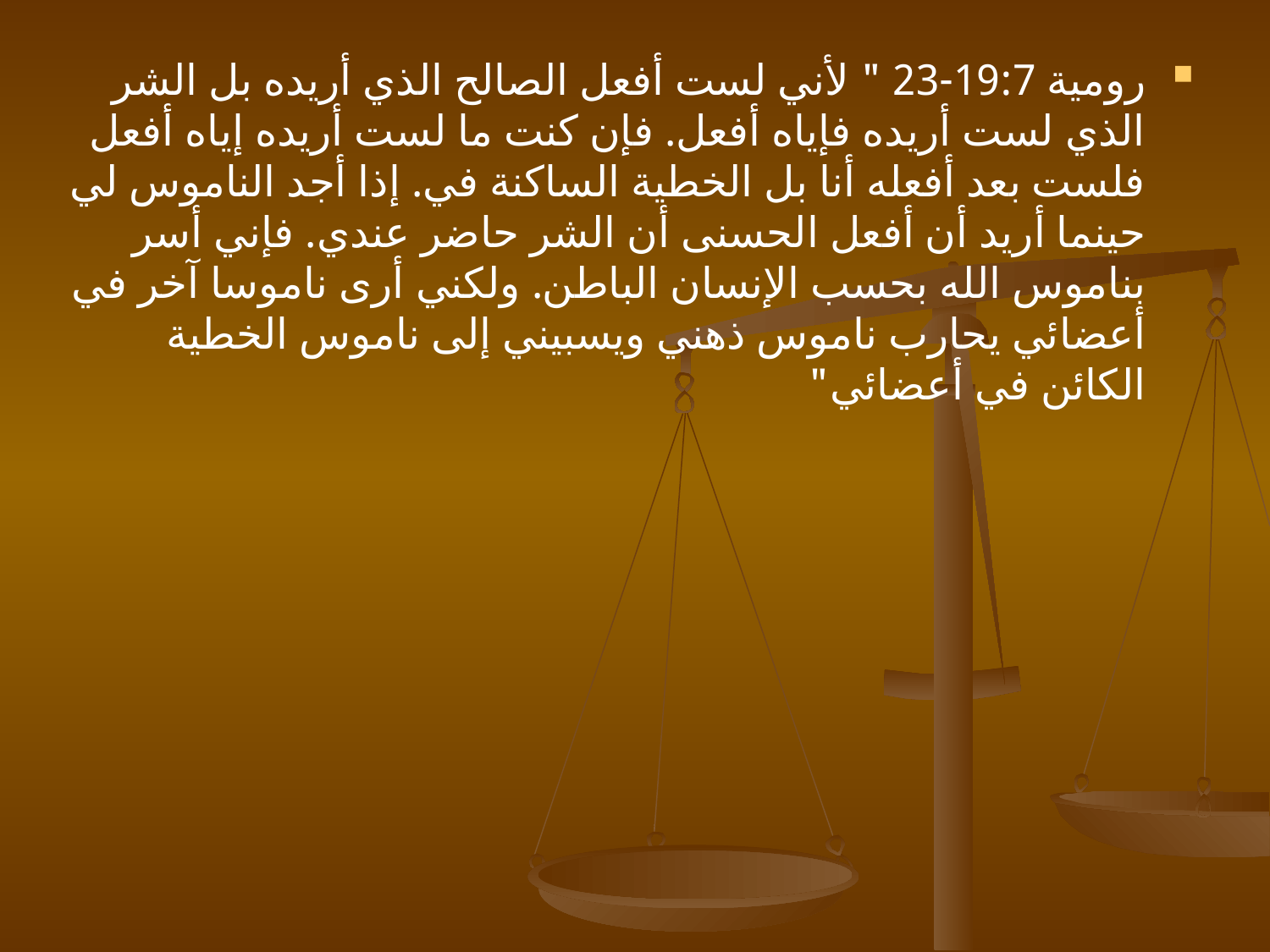

#
رومية 19:7-23 " لأني لست أفعل الصالح الذي أريده بل الشر الذي لست أريده فإياه أفعل. فإن كنت ما لست أريده إياه أفعل فلست بعد أفعله أنا بل الخطية الساكنة في. إذا أجد الناموس لي حينما أريد أن أفعل الحسنى أن الشر حاضر عندي. فإني أسر بناموس الله بحسب الإنسان الباطن. ولكني أرى ناموسا آخر في أعضائي يحارب ناموس ذهني ويسبيني إلى ناموس الخطية الكائن في أعضائي"